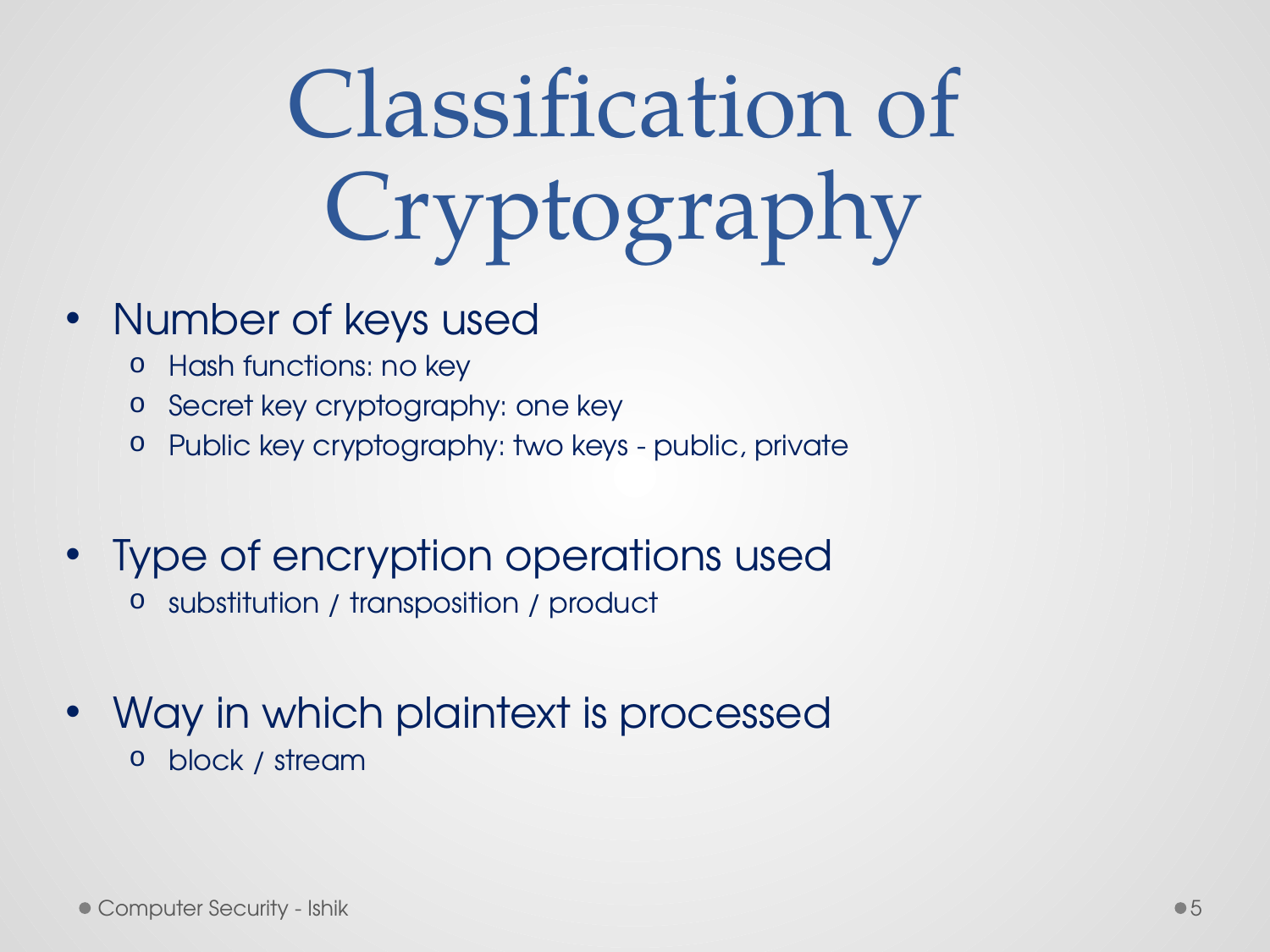

# Classification of Cryptography
Number of keys used
Hash functions: no key
Secret key cryptography: one key
Public key cryptography: two keys - public, private

Type of encryption operations used
substitution / transposition / product

Way in which plaintext is processed
block / stream
Computer Security - Ishik
5